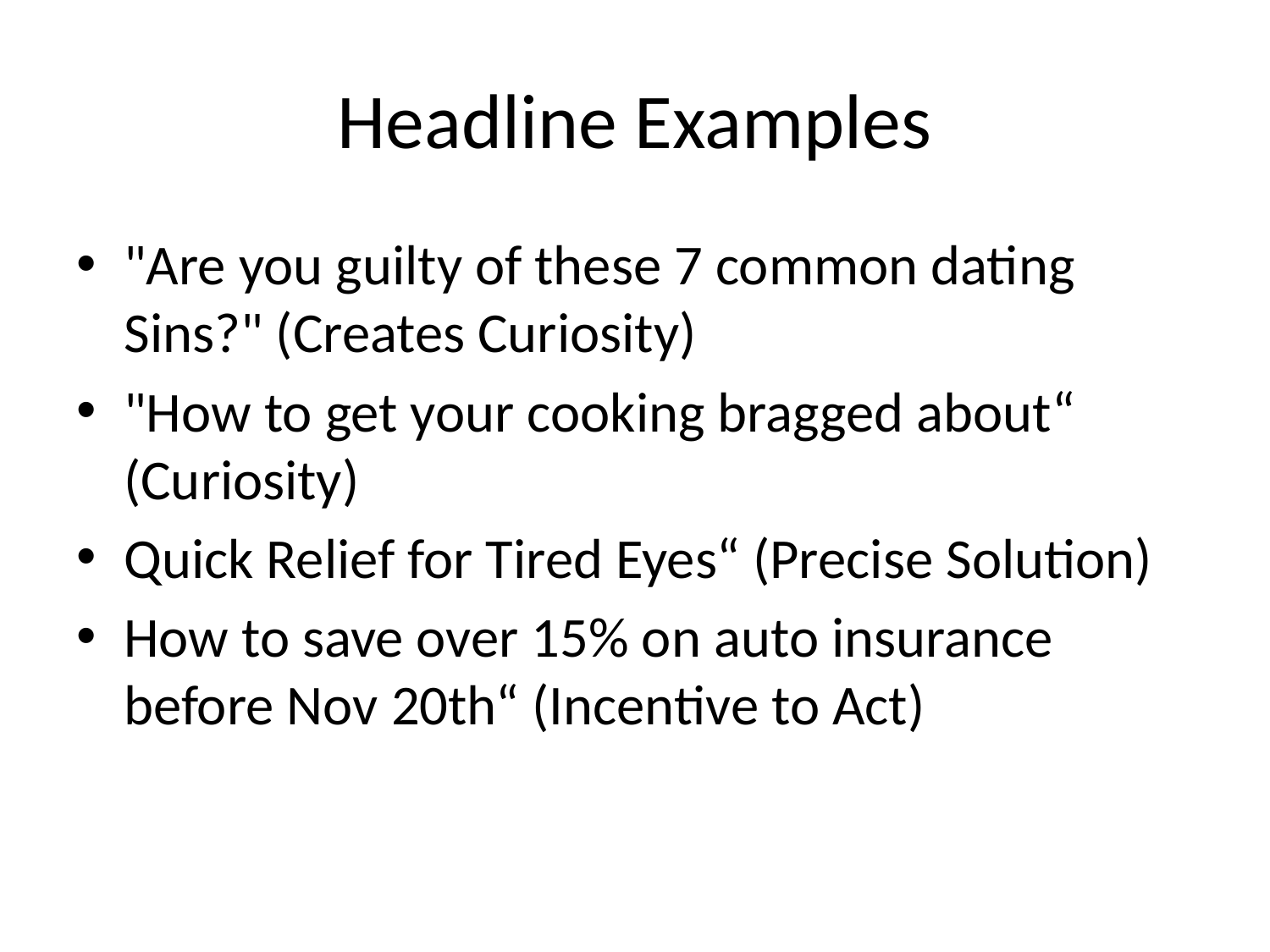

# Headline Examples
"Are you guilty of these 7 common dating Sins?" (Creates Curiosity)
"How to get your cooking bragged about“ (Curiosity)
Quick Relief for Tired Eyes“ (Precise Solution)
How to save over 15% on auto insurance before Nov 20th“ (Incentive to Act)